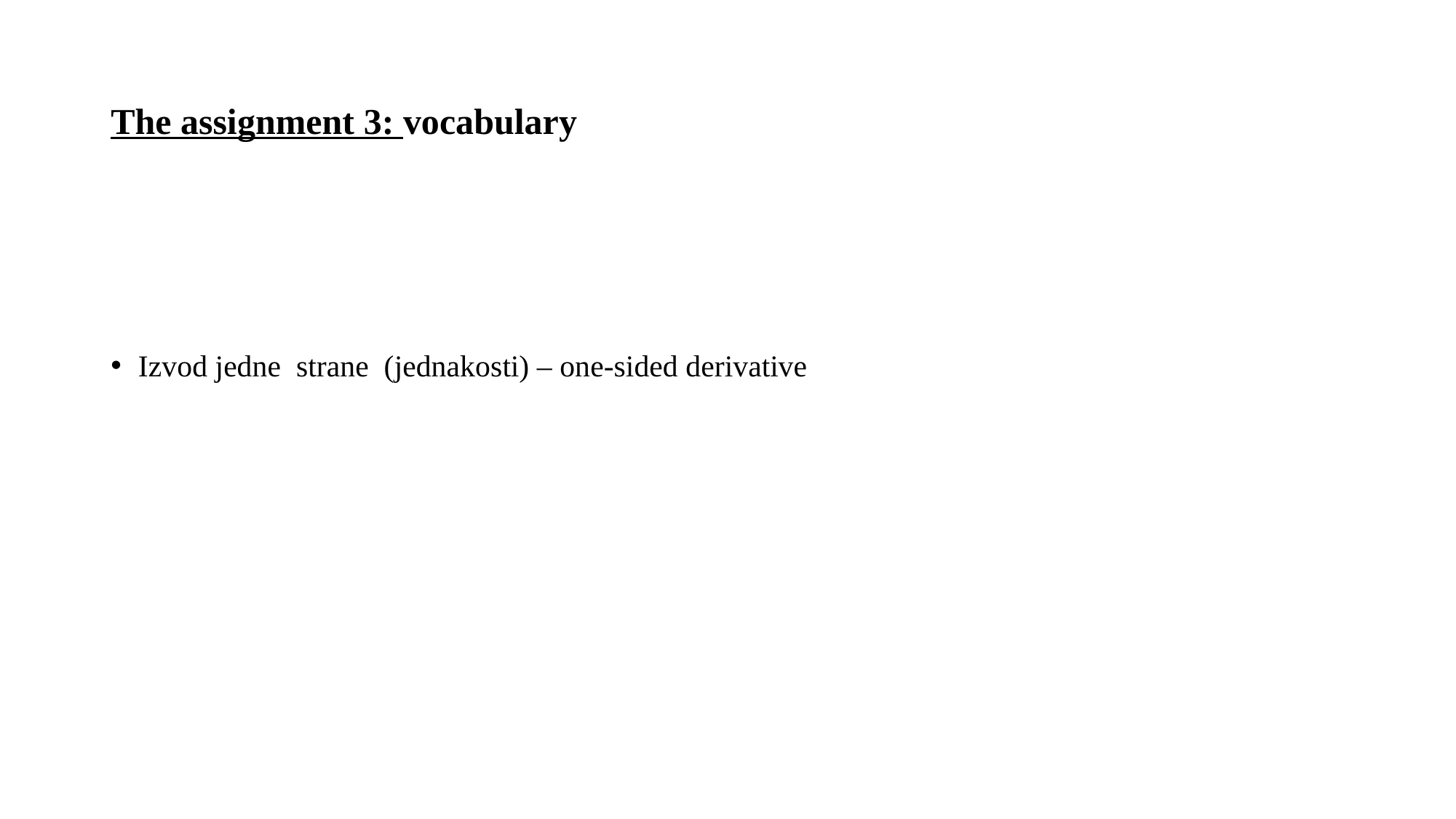

# The assignment 3: vocabulary

Izvod jedne  strane  (jednakosti) – one-sided derivative